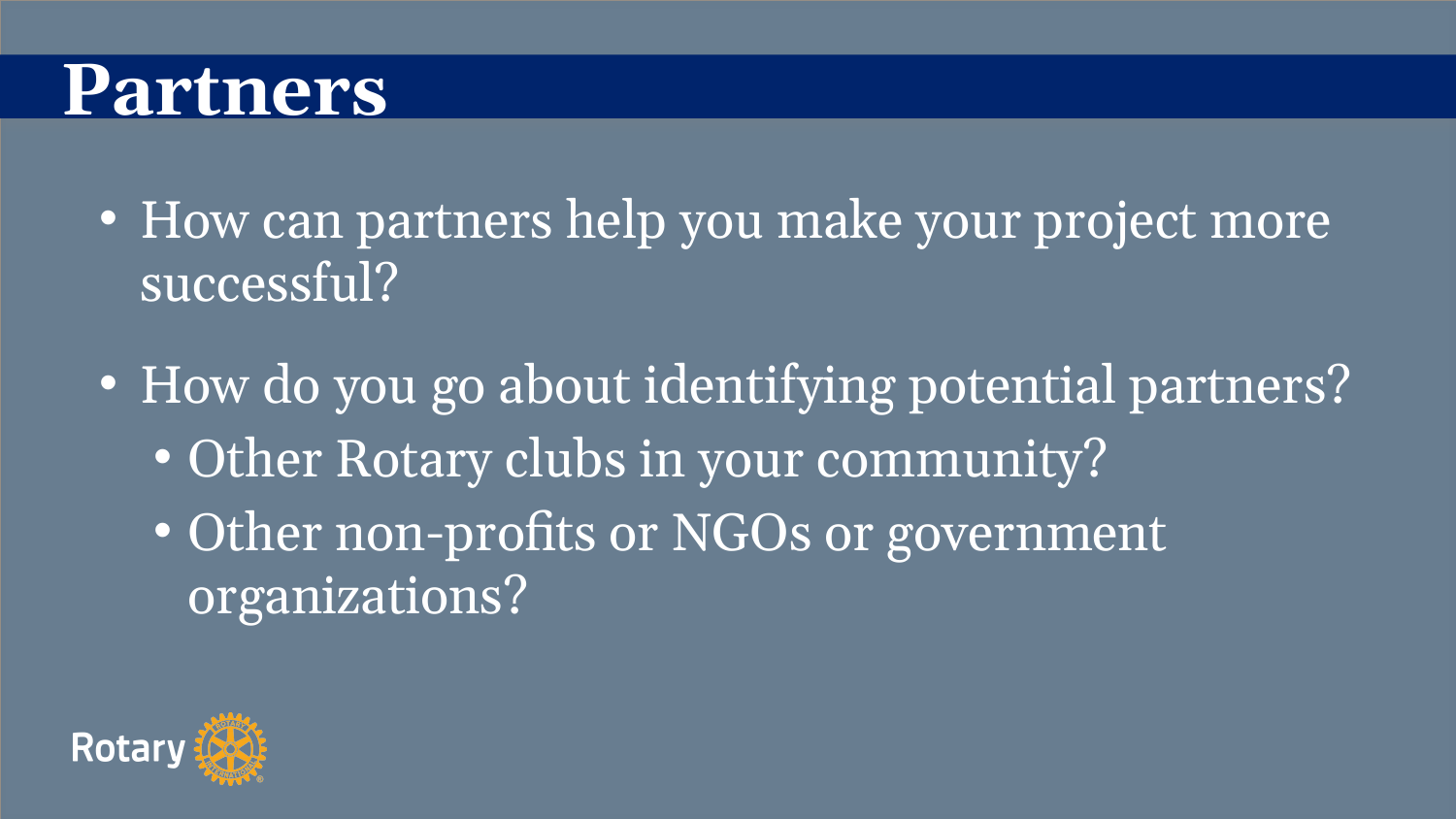

# Partners
How can partners help you make your project more successful?

How do you go about identifying potential partners?
Other Rotary clubs in your community?
Other non-profits or NGOs or government organizations?